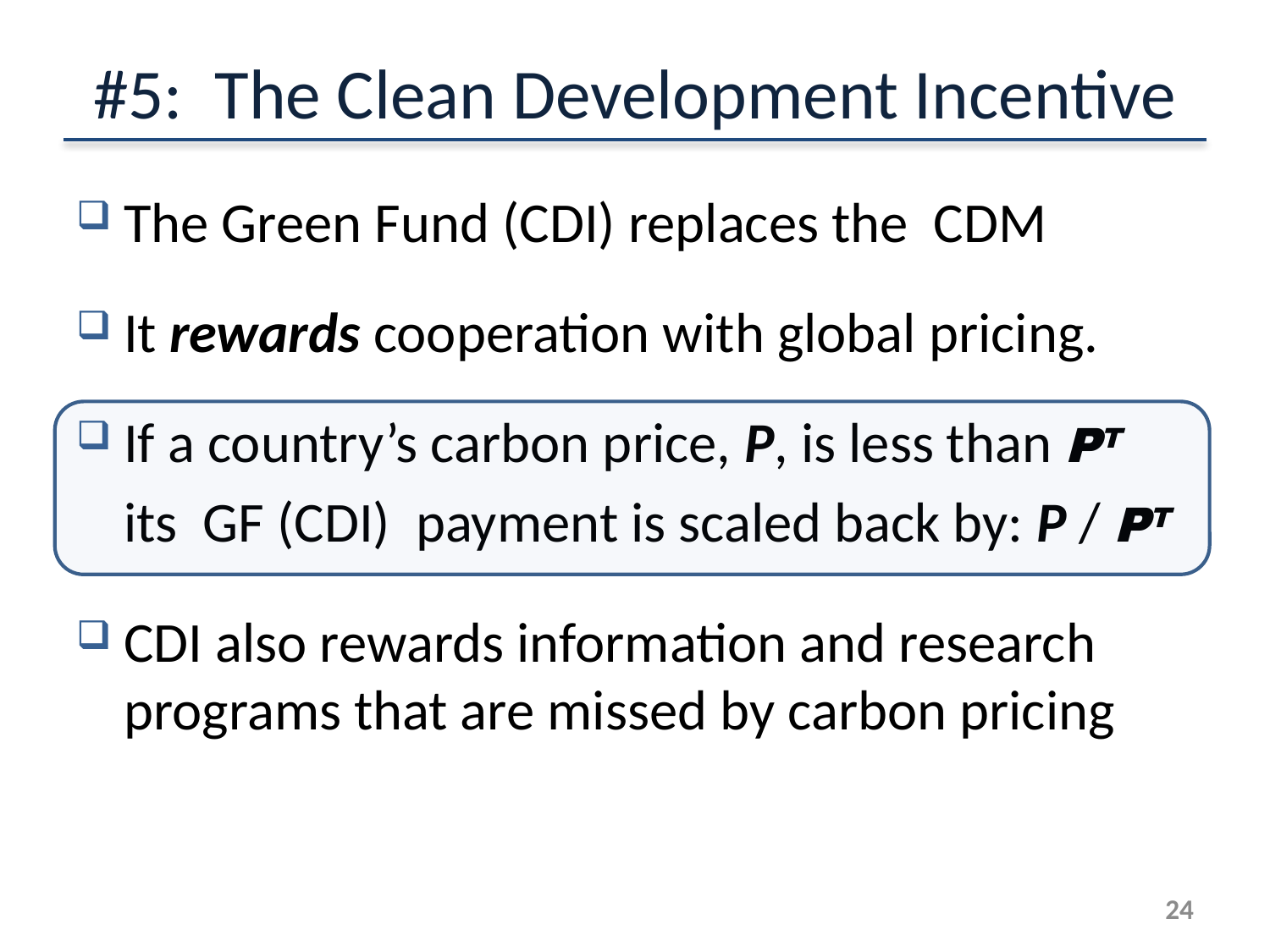

# #5:  The Clean Development Incentive
The Green Fund (CDI) replaces the  CDM
It rewards cooperation with global pricing.
If a country’s carbon price, P, is less than PT
	its  GF (CDI)  payment is scaled back by: P / PT
CDI also rewards information and research programs that are missed by carbon pricing

24